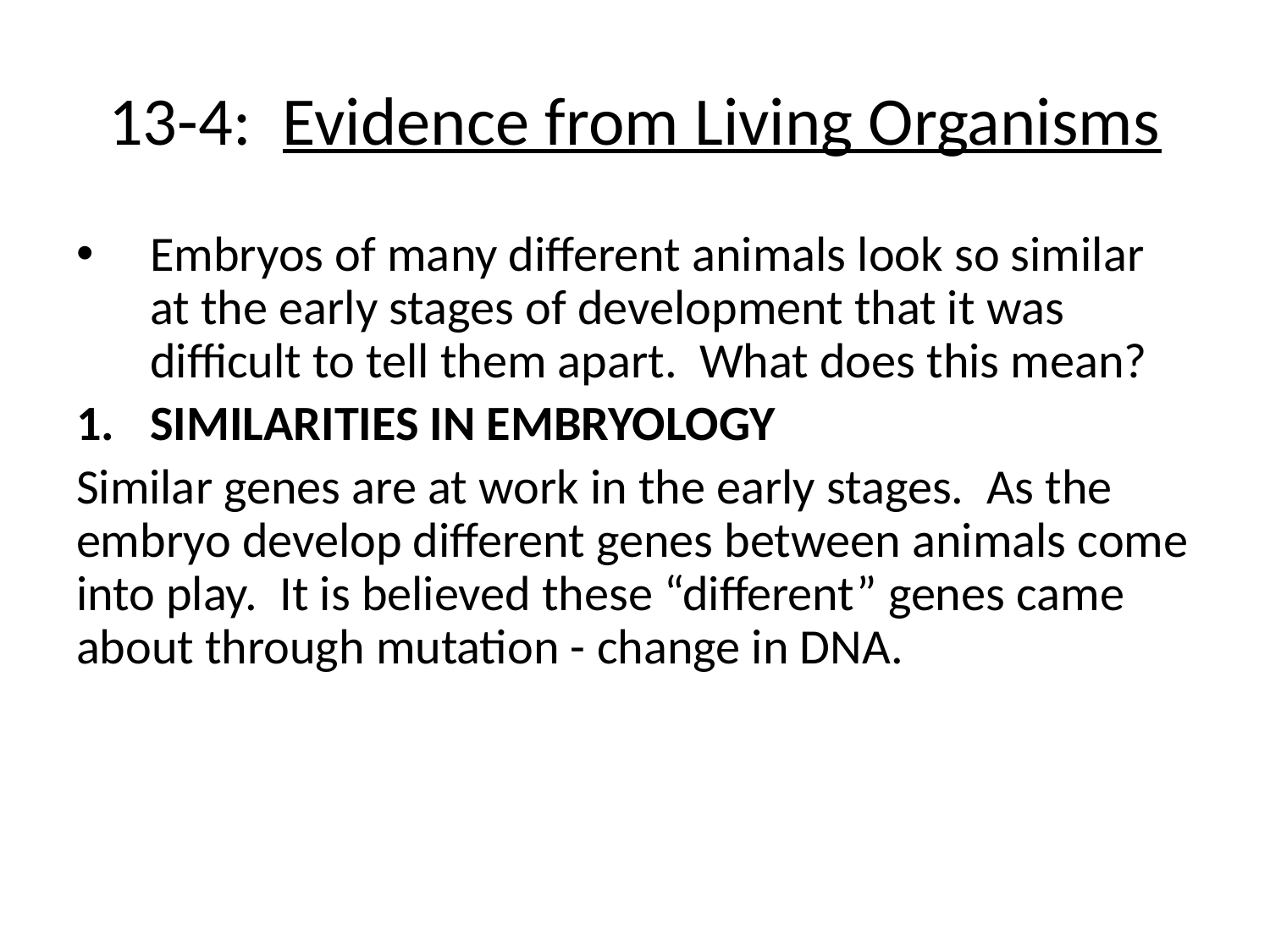

# 13-4:  Evidence from Living Organisms
Embryos of many different animals look so similar at the early stages of development that it was difficult to tell them apart.  What does this mean?
SIMILARITIES IN EMBRYOLOGY
Similar genes are at work in the early stages.  As the embryo develop different genes between animals come into play.  It is believed these “different” genes came about through mutation - change in DNA.